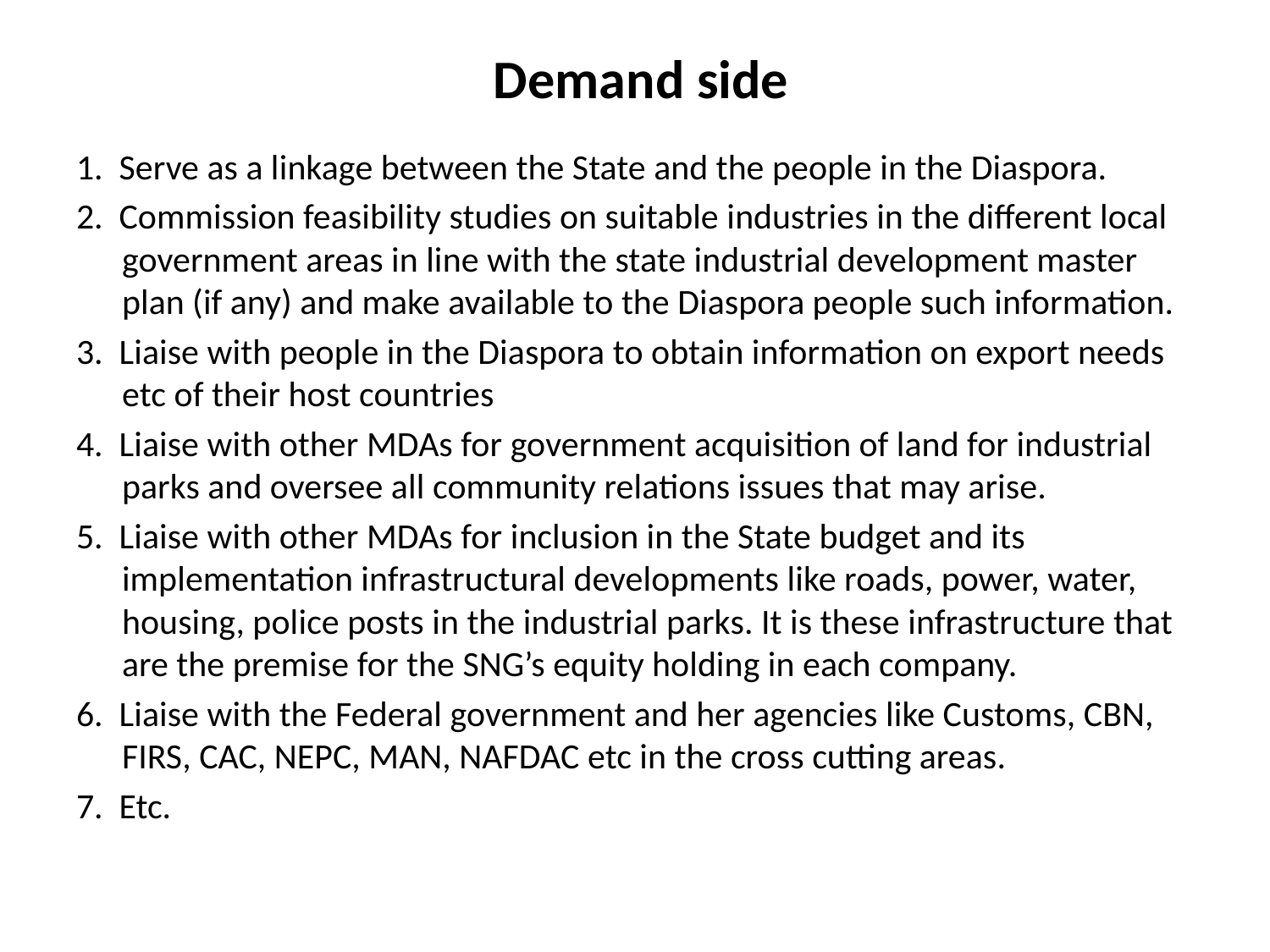

# Demand side
1.  Serve as a linkage between the State and the people in the Diaspora.
2.  Commission feasibility studies on suitable industries in the different local government areas in line with the state industrial development master plan (if any) and make available to the Diaspora people such information.
3.  Liaise with people in the Diaspora to obtain information on export needs etc of their host countries
4.  Liaise with other MDAs for government acquisition of land for industrial parks and oversee all community relations issues that may arise.
5.  Liaise with other MDAs for inclusion in the State budget and its implementation infrastructural developments like roads, power, water, housing, police posts in the industrial parks. It is these infrastructure that are the premise for the SNG’s equity holding in each company.
6.  Liaise with the Federal government and her agencies like Customs, CBN, FIRS, CAC, NEPC, MAN, NAFDAC etc in the cross cutting areas.
7.  Etc.